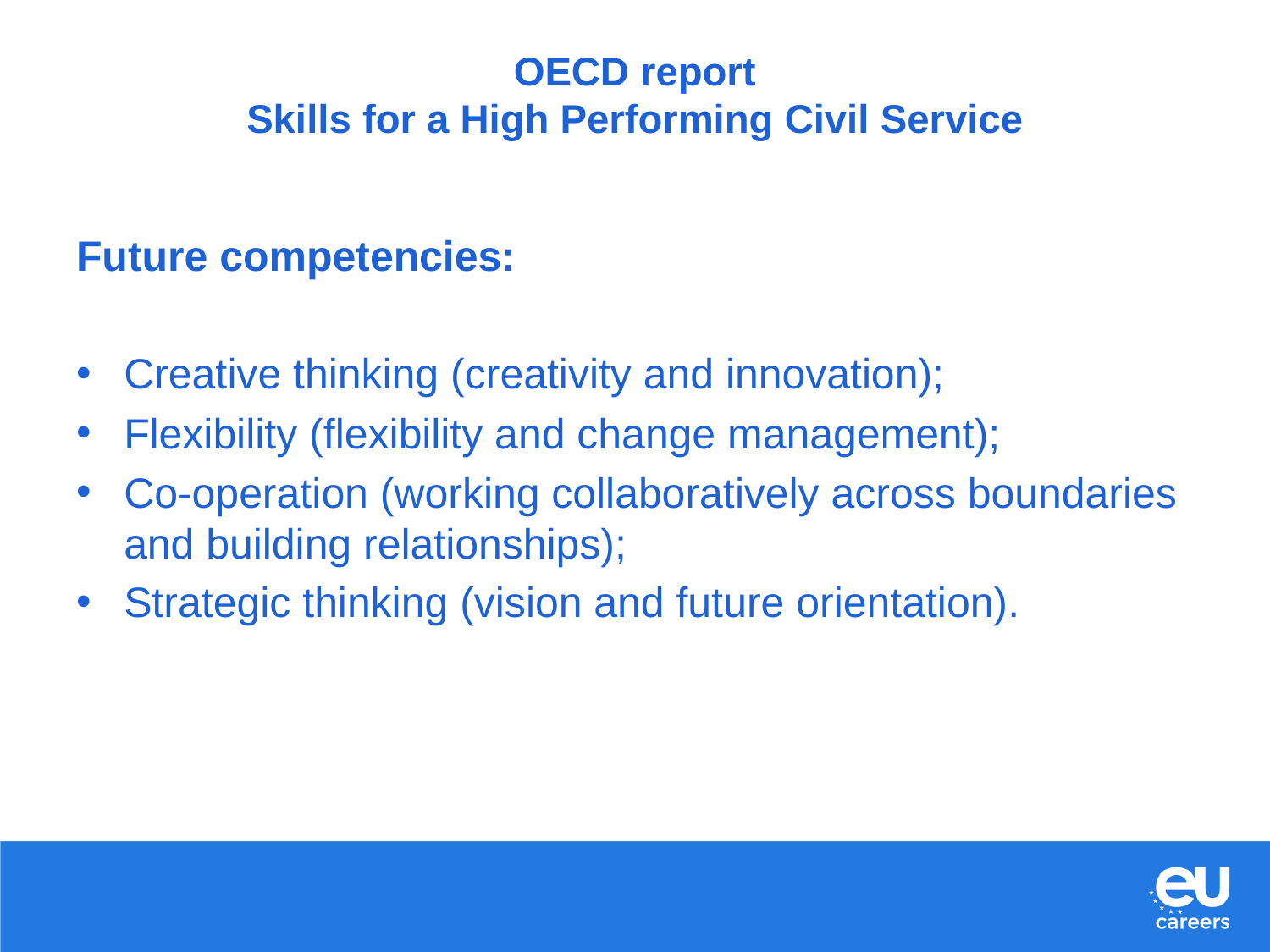

# OECD report Skills for a High Performing Civil Service
Future competencies:

Creative thinking (creativity and innovation);
Flexibility (flexibility and change management);
Co-operation (working collaboratively across boundaries and building relationships);
Strategic thinking (vision and future orientation).